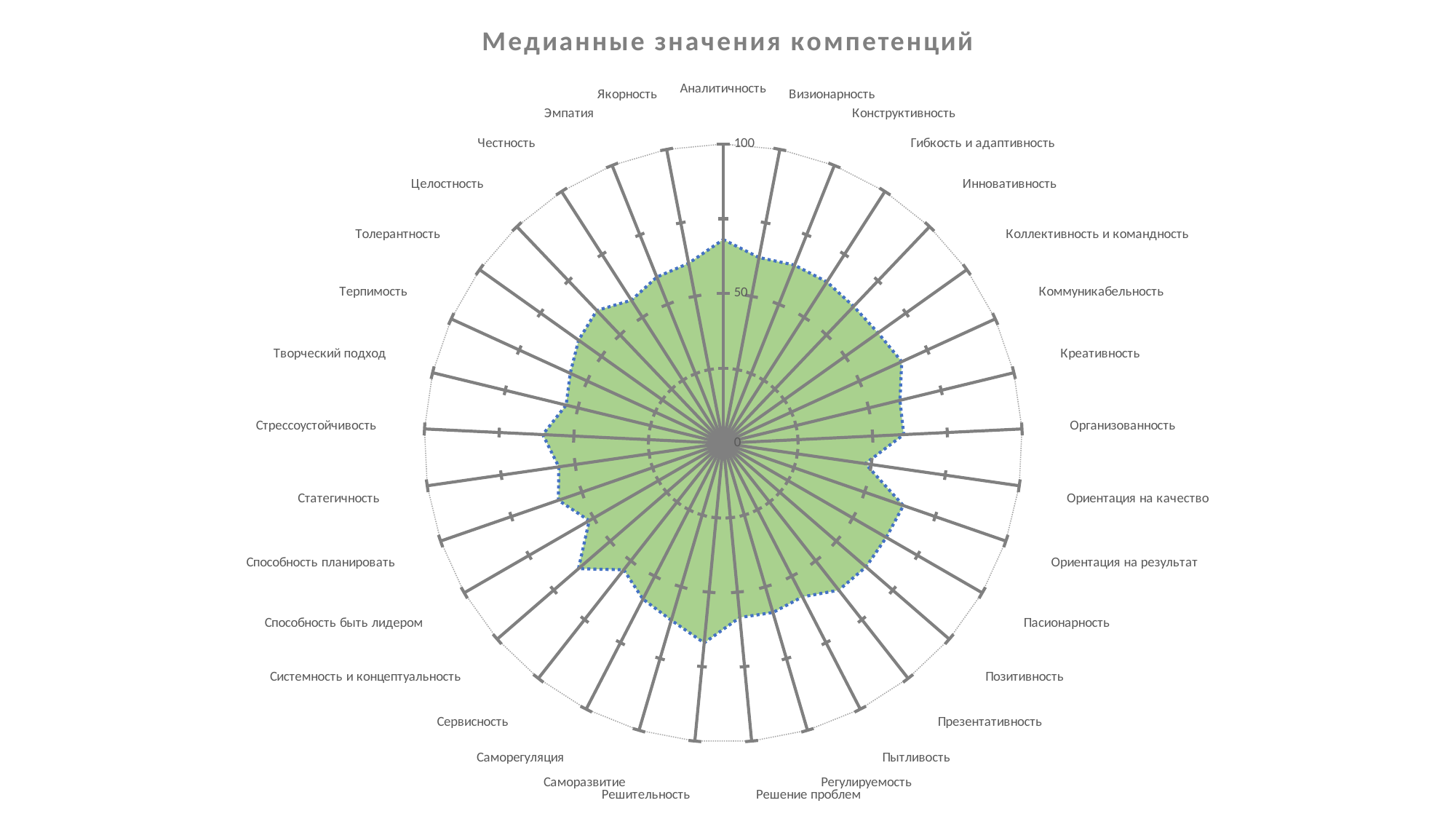

### Chart: Медианные значения компетенций

| Category | Медиана |
|---|---|
| Аналитичность | 68.08510638297871 |
| Визионарность | 63.20754716981128 |
| Конструктивность | 64.13043478260863 |
| Гибкость и адаптивность | 64.10256410256397 |
| Инновативность | 63.20754716981128 |
| Коллективность и командность | 63.5593220338983 |
| Коммуникабельность | 65.62499999999999 |
| Креативность | 60.81081081081081 |
| Организованность | 60.41666666666656 |
| Ориентация на качество | 48.0 |
| Ориентация на результат | 63.75 |
| Пасионарность | 62.96296296296296 |
| Позитивность | 63.15789473684204 |
| Презентативность | 62.5 |
| Пытливость | 57.7777777777778 |
| Регулируемость | 58.974358974359 |
| Решение проблем | 58.51063829787234 |
| Решительность | 67.04545454545452 |
| Саморазвитие | 61.6666666666666 |
| Саморегуляция | 58.62068965517237 |
| Сервисность | 53.846153846153896 |
| Системность и концептуальность | 64.06249999999999 |
| Способность быть лидером | 51.754385964912274 |
| Способность планировать | 58.33333333333334 |
| Статегичность | 55.55555555555556 |
| Стрессоустойчивость | 60.41666666666656 |
| Творческий подход | 54.05405405405401 |
| Терпимость | 56.25 |
| Толерантность | 59.375 |
| Целостность | 61.29032258064516 |
| Честность | 56.81818181818181 |
| Эмпатия | 59.80392156862739 |
| Якорность | 61.25000000000001 |